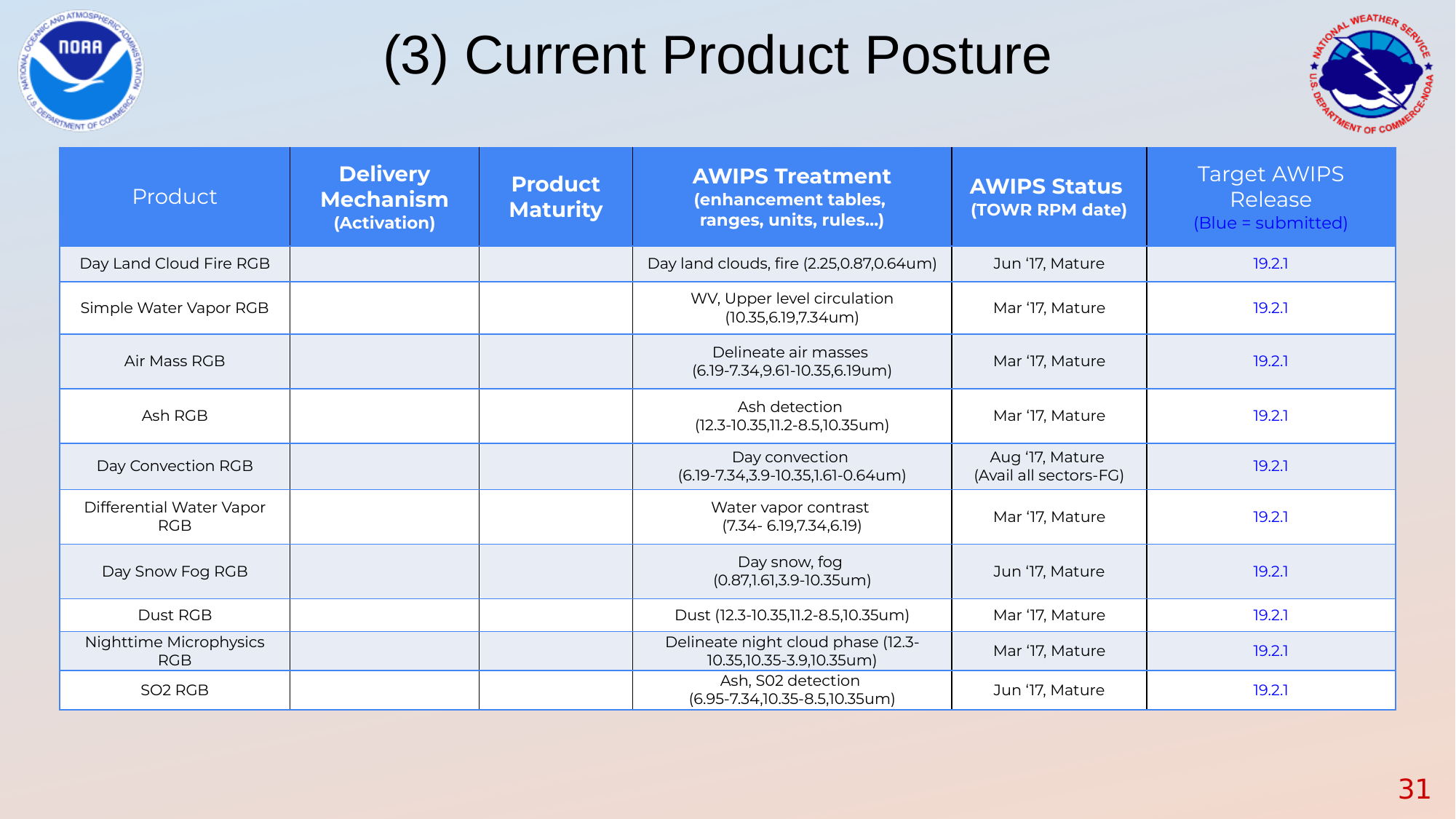

# (3) Current Product Posture
| Product | Delivery Mechanism (Activation) | Product Maturity | AWIPS Treatment (enhancement tables, ranges, units, rules…) | AWIPS Status (TOWR RPM date) | Target AWIPS Release (Blue = submitted) |
| --- | --- | --- | --- | --- | --- |
| Day Land Cloud Fire RGB |  |  | Day land clouds, fire (2.25,0.87,0.64um) | Jun ‘17, Mature | 19.2.1 |
| Simple Water Vapor RGB |  |  | WV, Upper level circulation (10.35,6.19,7.34um) | Mar ‘17, Mature | 19.2.1 |
| Air Mass RGB |  |  | Delineate air masses (6.19-7.34,9.61-10.35,6.19um) | Mar ‘17, Mature | 19.2.1 |
| Ash RGB |  |  | Ash detection (12.3-10.35,11.2-8.5,10.35um) | Mar ‘17, Mature | 19.2.1 |
| Day Convection RGB |  |  | Day convection (6.19-7.34,3.9-10.35,1.61-0.64um) | Aug ‘17, Mature (Avail all sectors-FG) | 19.2.1 |
| Differential Water Vapor RGB |  |  | Water vapor contrast (7.34- 6.19,7.34,6.19) | Mar ‘17, Mature | 19.2.1 |
| Day Snow Fog RGB |  |  | Day snow, fog (0.87,1.61,3.9-10.35um) | Jun ‘17, Mature | 19.2.1 |
| Dust RGB |  |  | Dust (12.3-10.35,11.2-8.5,10.35um) | Mar ‘17, Mature | 19.2.1 |
| Nighttime Microphysics RGB |  |  | Delineate night cloud phase (12.3-10.35,10.35-3.9,10.35um) | Mar ‘17, Mature | 19.2.1 |
| SO2 RGB |  |  | Ash, S02 detection (6.95-7.34,10.35-8.5,10.35um) | Jun ‘17, Mature | 19.2.1 |
31